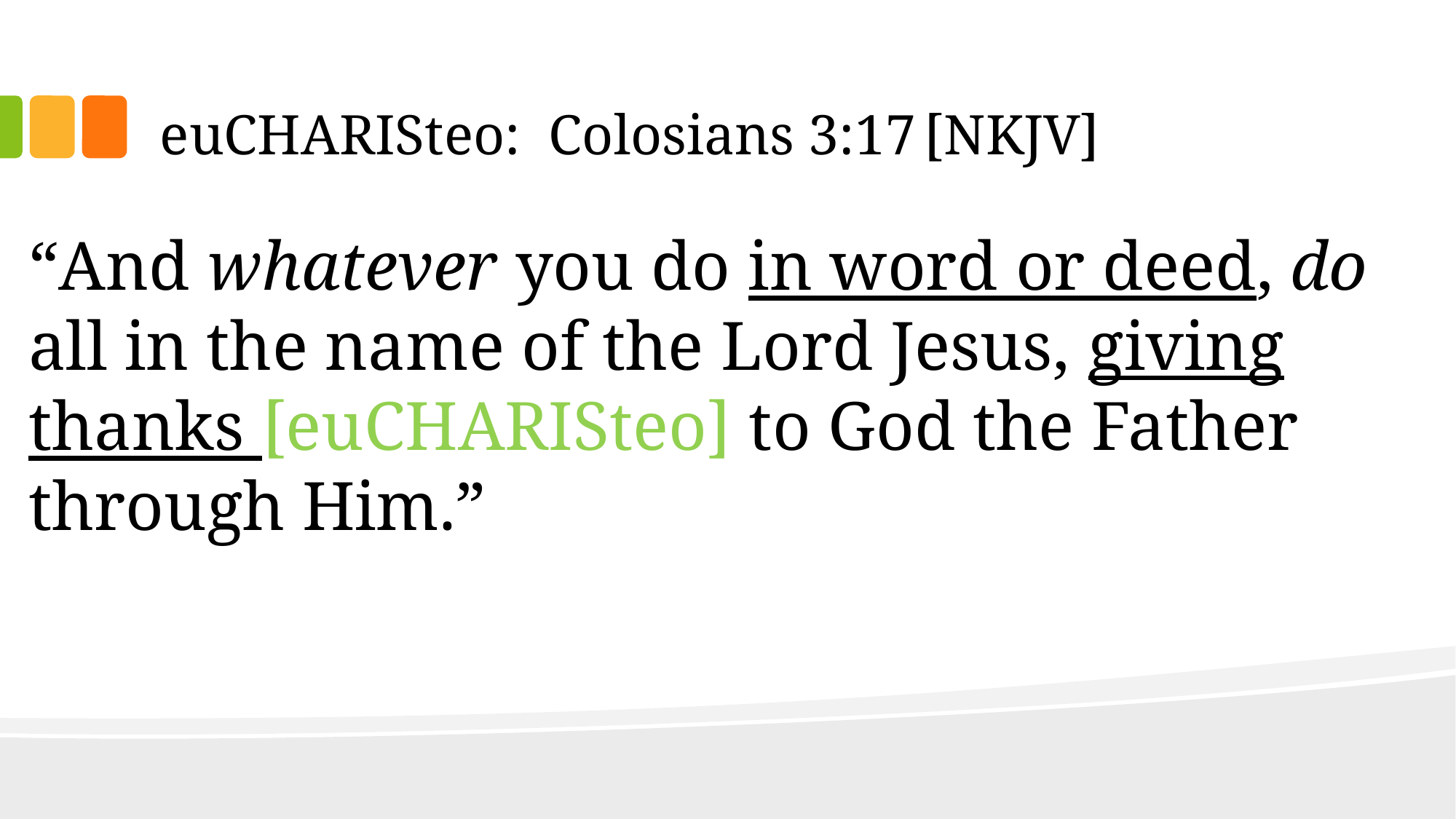

# euCHARISteo:  Colosians 3:17	[NKJV]
“And whatever you do in word or deed, do all in the name of the Lord Jesus, giving thanks [euCHARISteo] to God the Father through Him.”